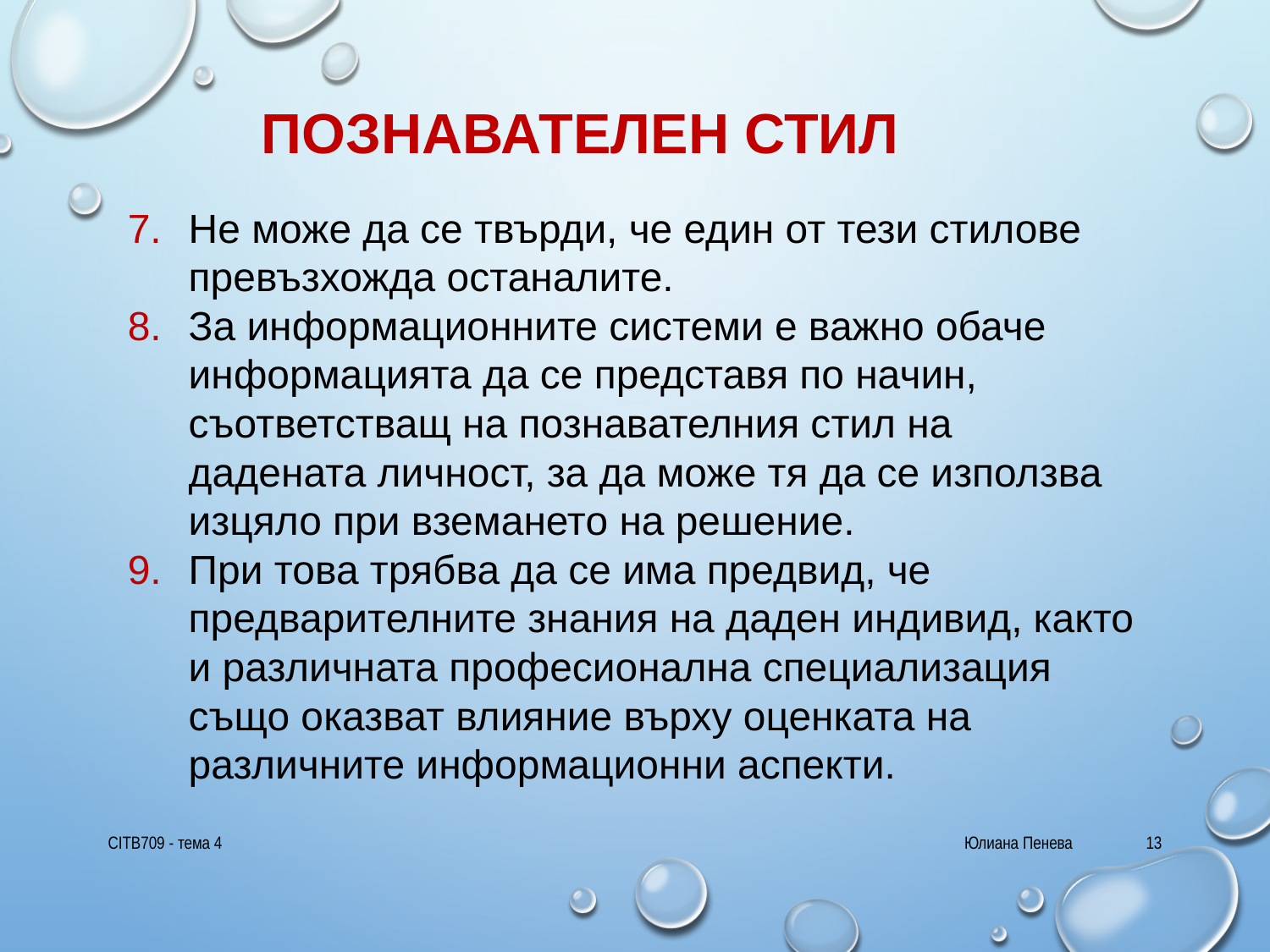

# Познавателен стил
Не може да се твърди, че един от тези стилове превъзхожда останалите.
За информационните системи е важно обаче информацията да се представя по начин, съответстващ на познавателния стил на дадената личност, за да може тя да се използва изцяло при вземането на решение.
При това трябва да се има предвид, че предварителните знания на даден индивид, както и различната професионална специализация също оказват влияние върху оценката на различните информационни аспекти.

CITB709 - тема 4
Юлиана Пенева
13